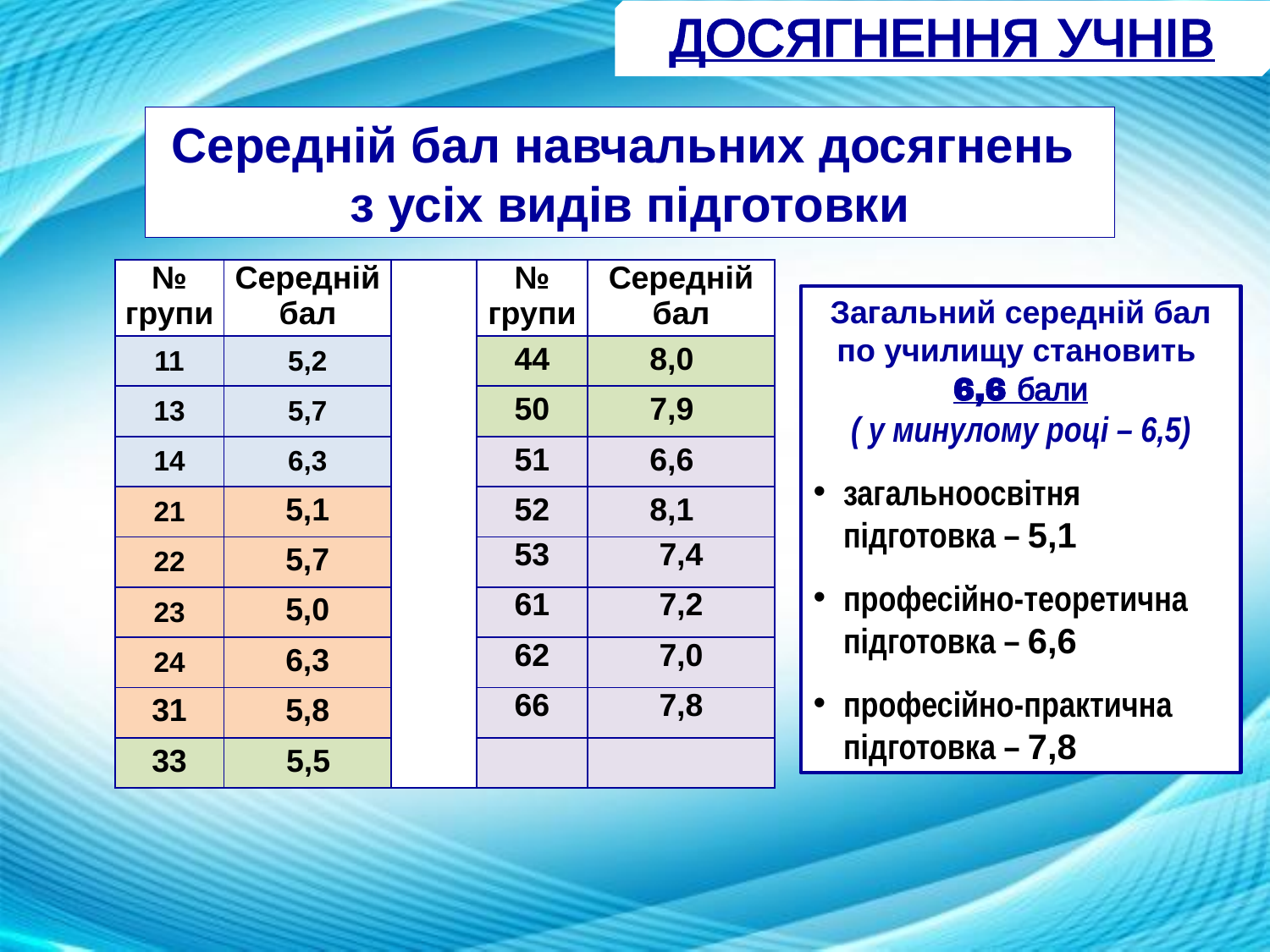

ДОСЯГНЕННЯ УЧНІВ
Середній бал навчальних досягнень
з усіх видів підготовки
| № групи | Середній бал |  | № групи | Середній бал |
| --- | --- | --- | --- | --- |
| 11 | 5,2 |  | 44 | 8,0 |
| 13 | 5,7 |  | 50 | 7,9 |
| 14 | 6,3 |  | 51 | 6,6 |
| 21 | 5,1 |  | 52 | 8,1 |
| 22 | 5,7 |  | 53 | 7,4 |
| 23 | 5,0 |  | 61 | 7,2 |
| 24 | 6,3 |  | 62 | 7,0 |
| 31 | 5,8 |  | 66 | 7,8 |
| 33 | 5,5 |  |  |  |
Загальний середній бал по училищу становить
6,6 бали
( у минулому році – 6,5)
загальноосвітня підготовка – 5,1
професійно-теоретична підготовка – 6,6
професійно-практична підготовка – 7,8